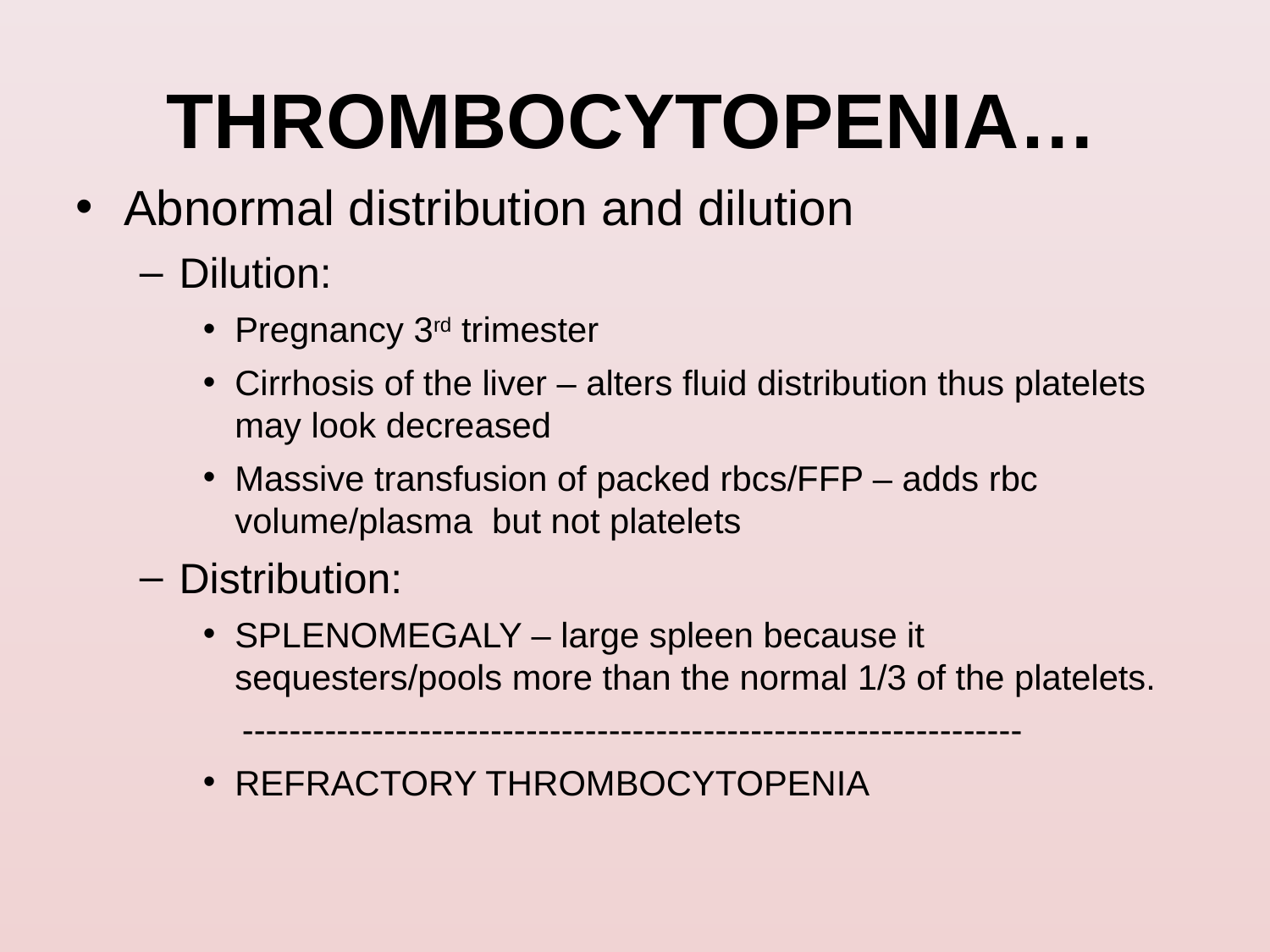

# THROMBOCYTOPENIA…
Abnormal distribution and dilution
Dilution:
Pregnancy 3rd trimester
Cirrhosis of the liver – alters fluid distribution thus platelets may look decreased
Massive transfusion of packed rbcs/FFP – adds rbc volume/plasma  but not platelets
Distribution:
SPLENOMEGALY – large spleen because it sequesters/pools more than the normal 1/3 of the platelets.
    ------------------------------------------------------------------
REFRACTORY THROMBOCYTOPENIA